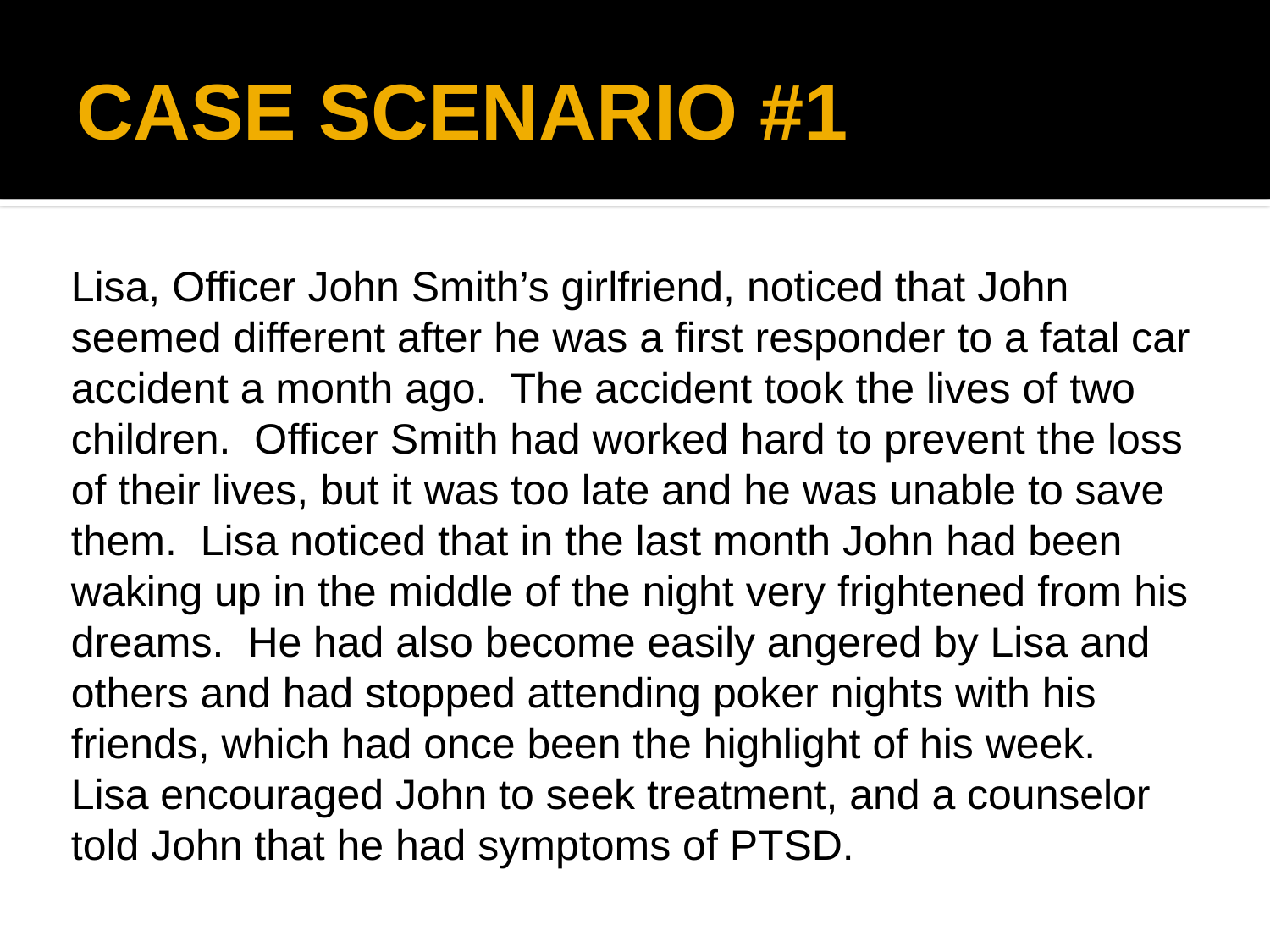

# Case Scenario #1
Lisa, Officer John Smith’s girlfriend, noticed that John seemed different after he was a first responder to a fatal car accident a month ago.  The accident took the lives of two children.  Officer Smith had worked hard to prevent the loss of their lives, but it was too late and he was unable to save them.  Lisa noticed that in the last month John had been waking up in the middle of the night very frightened from his dreams.  He had also become easily angered by Lisa and others and had stopped attending poker nights with his friends, which had once been the highlight of his week.  Lisa encouraged John to seek treatment, and a counselor told John that he had symptoms of PTSD.